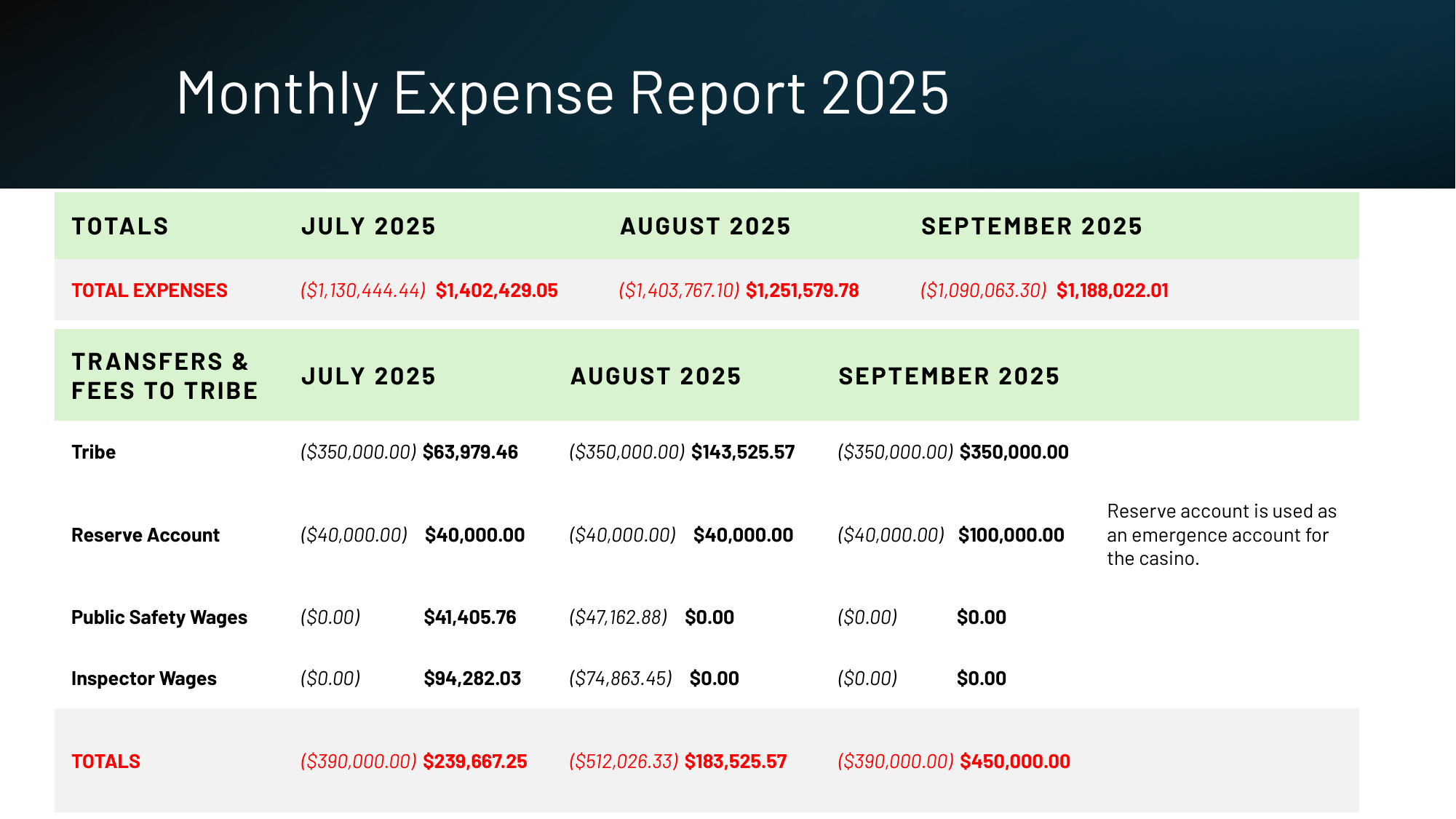

# Monthly Expense Report 2025
| Totals | July 2025 | August 2025 | September 2025 |  |
| --- | --- | --- | --- | --- |
| TOTAL EXPENSES | ($1,130,444.44) $1,402,429.05 | ($1,403,767.10) $1,251,579.78 | ($1,090,063.30) $1,188,022.01 |  |
|  |  |  |  |  |
|  |  |  |  |  |
|  |  |  |  |  |
|  |  |  |  |  |
|  |  |  |  |  |
| TRANSFERS & Fees to Tribe | July 2025 | August 2025 | September 2025 |  |
| --- | --- | --- | --- | --- |
| Tribe | ($350,000.00) $63,979.46 | ($350,000.00) $143,525.57 | ($350,000.00) $350,000.00 |  |
| Reserve Account | ($40,000.00) $40,000.00 | ($40,000.00) $40,000.00 | ($40,000.00) $100,000.00 | Reserve account is used as an emergence account for the casino. |
| Public Safety Wages | ($0.00) $41,405.76 | ($47,162.88) $0.00 | ($0.00) $0.00 |  |
| Inspector Wages | ($0.00) $94,282.03 | ($74,863.45) $0.00 | ($0.00) $0.00 |  |
| TOTALS | ($390,000.00) $239,667.25 | ($512,026.33) $183,525.57 | ($390,000.00) $450,000.00 |  |
|  |  |  |  |  |
|  |  |  |  |  |
| --- | --- | --- | --- | --- |
| Bingo Expenses | ($20,503.61) $8,292.31 | ($12,950.49) $9,517.29 | ($13,449.26) $10,448.71 | Cost of bingo supplies |
|  |  |  |  |  |
|  |  |  |  |  |
|  |  |  |  |  |
|  |  |  |  |  |
|  |  |  |  |  |